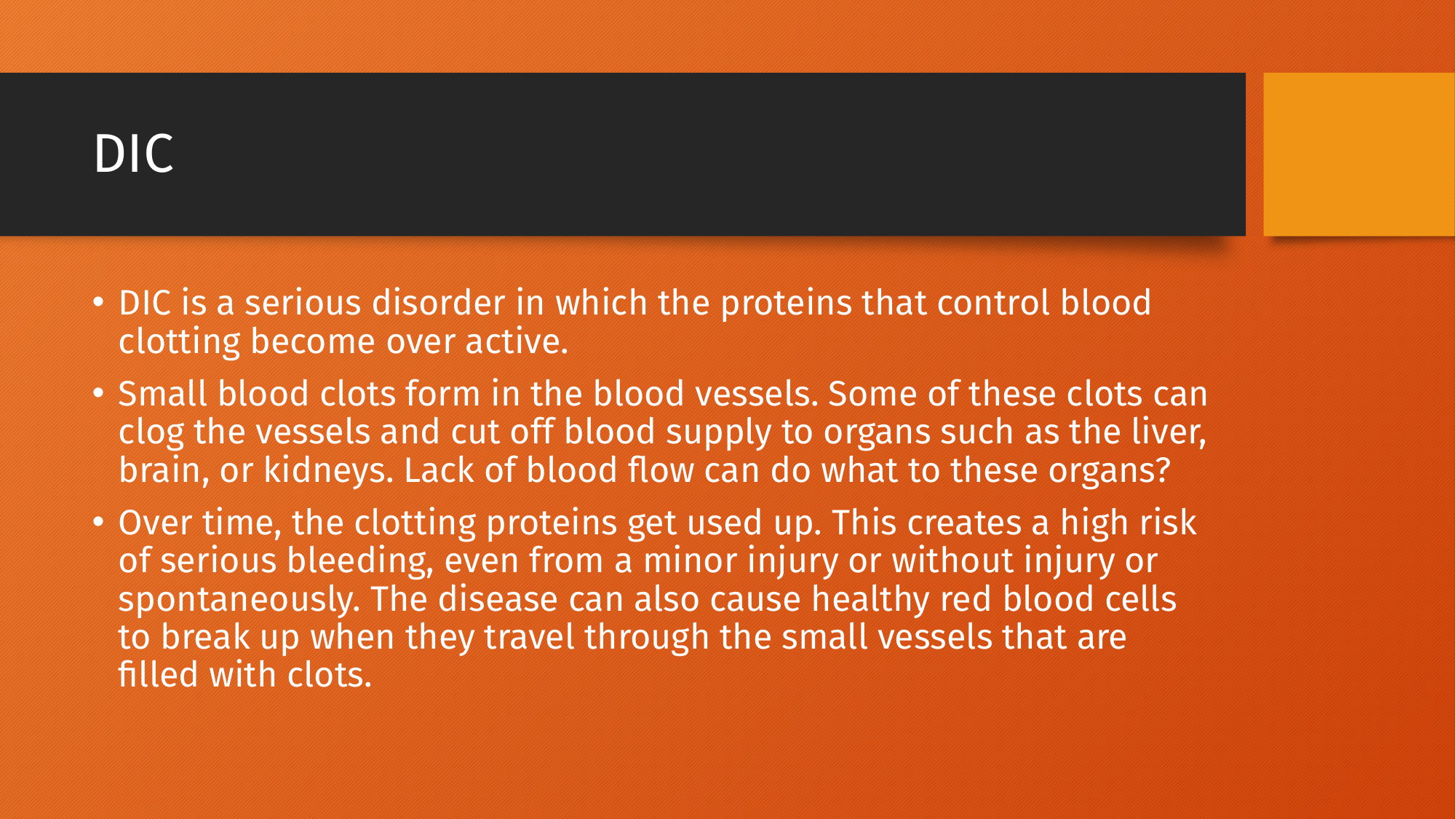

# DIC
DIC is a serious disorder in which the proteins that control blood clotting become over active.
Small blood clots form in the blood vessels. Some of these clots can clog the vessels and cut off blood supply to organs such as the liver, brain, or kidneys. Lack of blood flow can do what to these organs?
Over time, the clotting proteins get used up. This creates a high risk of serious bleeding, even from a minor injury or without injury or spontaneously. The disease can also cause healthy red blood cells to break up when they travel through the small vessels that are filled with clots.